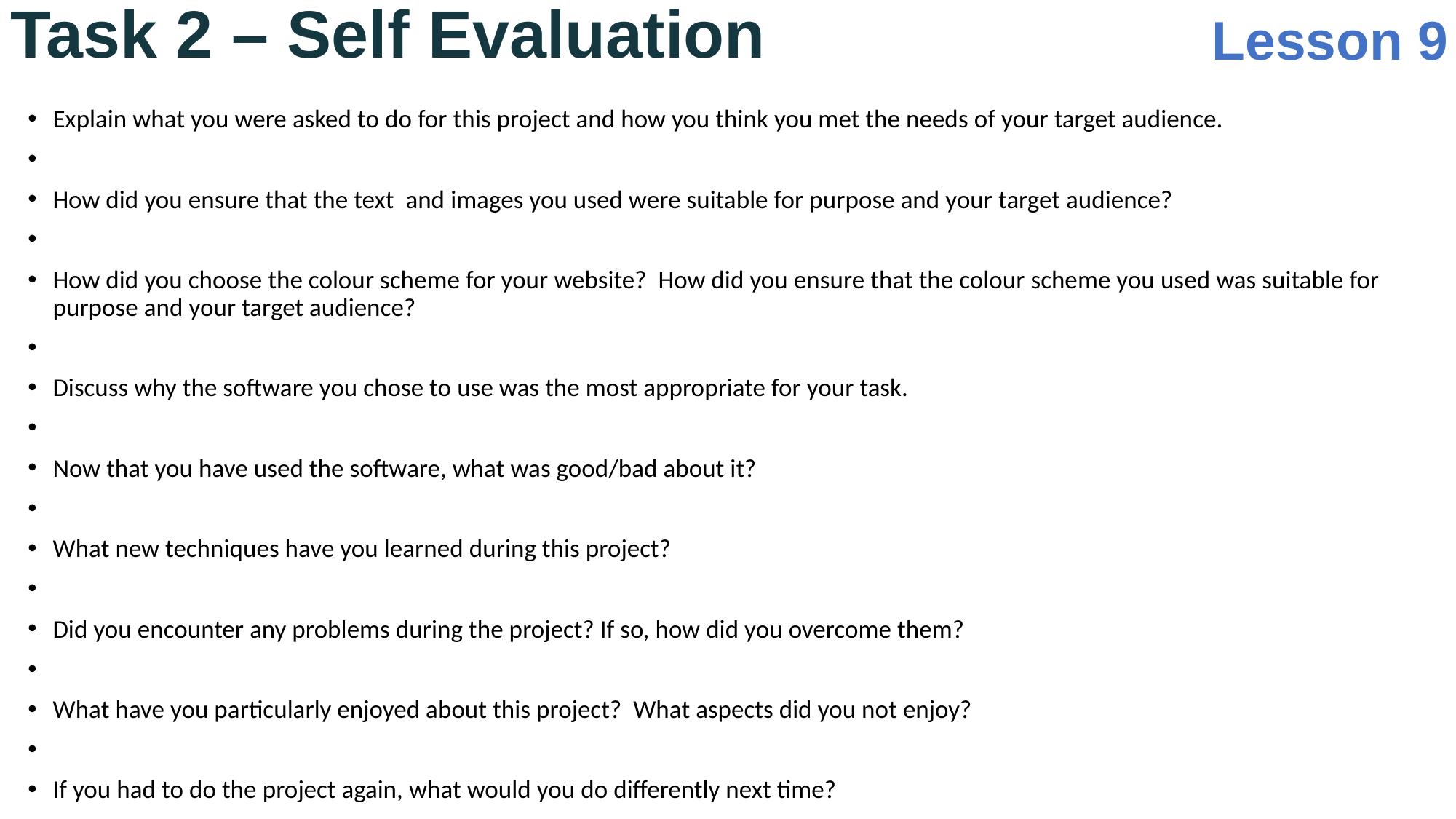

Lesson 9
Task 2 – Self Evaluation
Explain what you were asked to do for this project and how you think you met the needs of your target audience.

How did you ensure that the text  and images you used were suitable for purpose and your target audience?

How did you choose the colour scheme for your website?  How did you ensure that the colour scheme you used was suitable for purpose and your target audience?

Discuss why the software you chose to use was the most appropriate for your task.

Now that you have used the software, what was good/bad about it?

What new techniques have you learned during this project?

Did you encounter any problems during the project? If so, how did you overcome them?

What have you particularly enjoyed about this project?  What aspects did you not enjoy?

If you had to do the project again, what would you do differently next time?